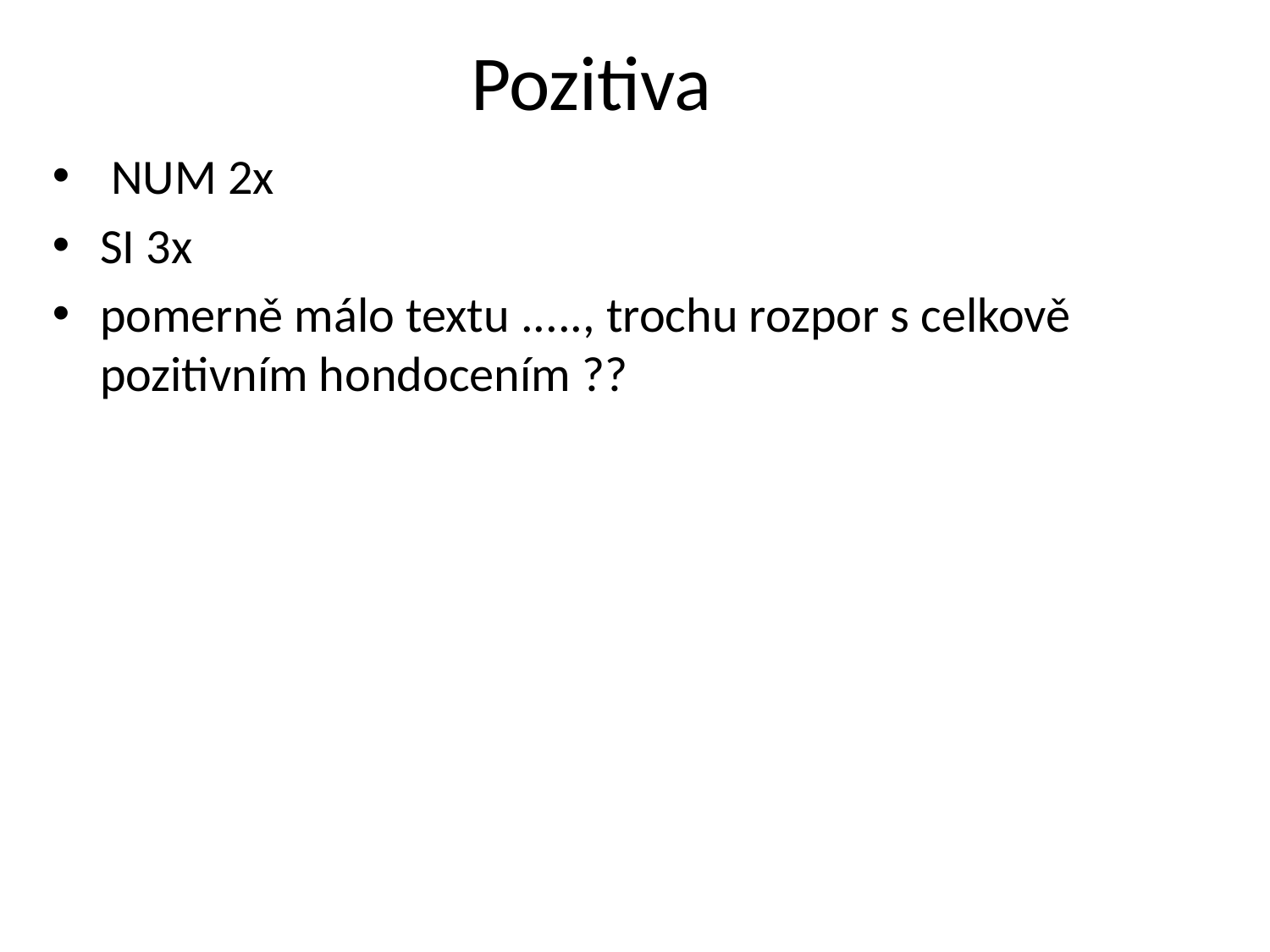

# Pozitiva
 NUM 2x
SI 3x
pomerně málo textu ....., trochu rozpor s celkově pozitivním hondocením ??